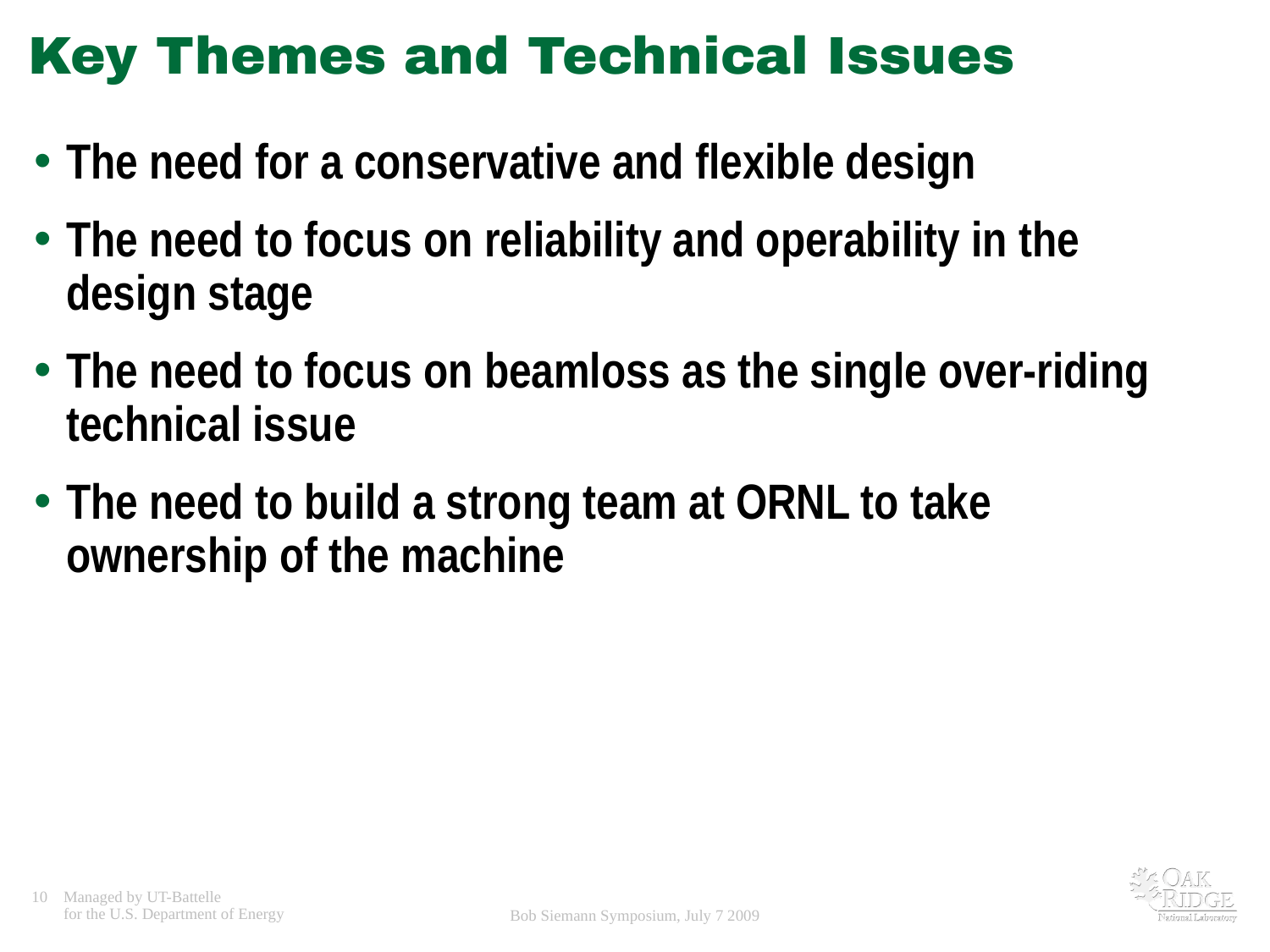

# Key Themes and Technical Issues
The need for a conservative and flexible design
The need to focus on reliability and operability in the design stage
The need to focus on beamloss as the single over-riding technical issue
The need to build a strong team at ORNL to take ownership of the machine